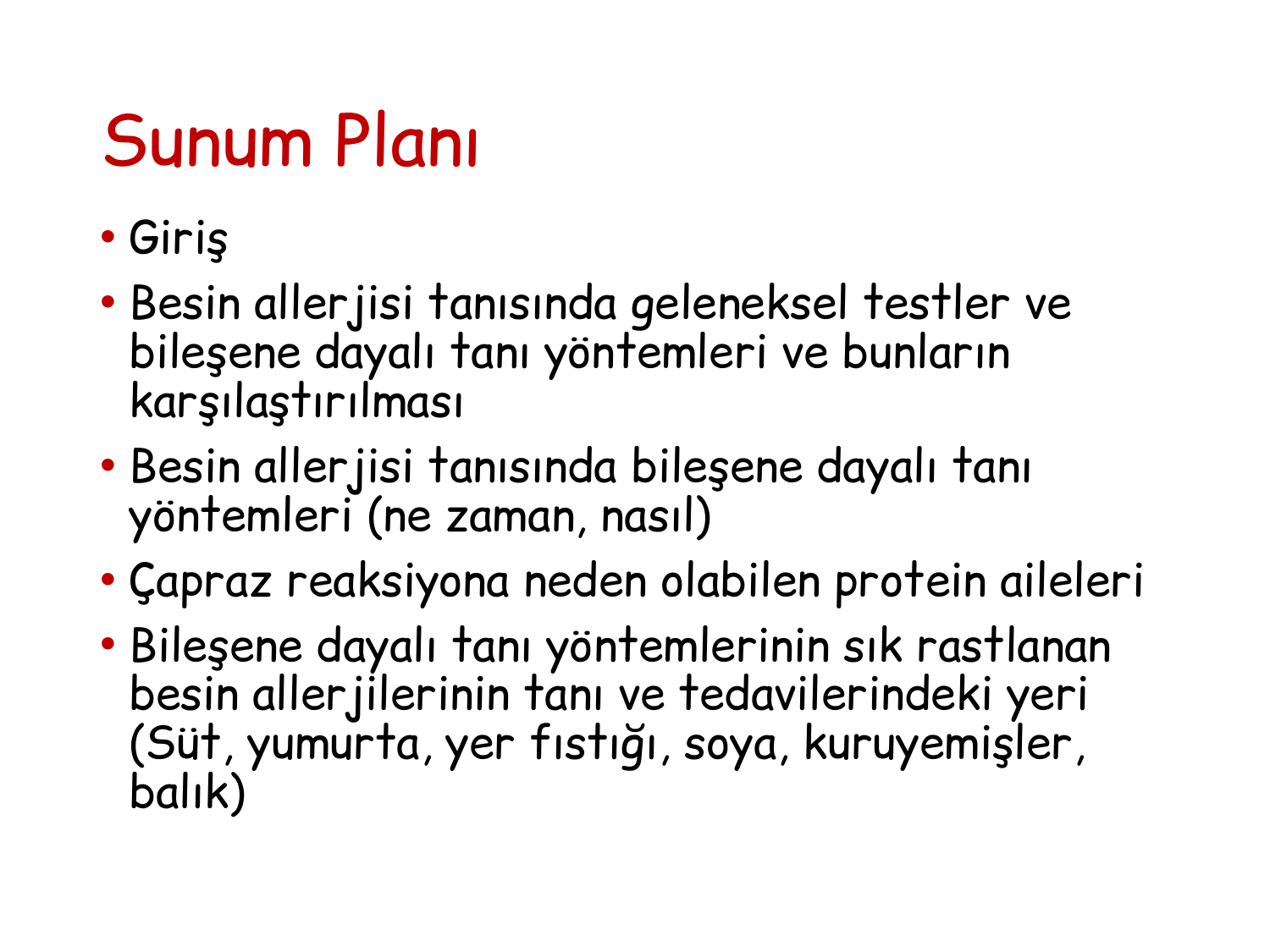

# Sunum Planı
Giriş
Besin allerjisi tanısında geleneksel testler ve bileşene dayalı tanı yöntemleri ve bunların karşılaştırılması
Besin allerjisi tanısında bileşene dayalı tanı yöntemleri (ne zaman, nasıl)
Çapraz reaksiyona neden olabilen protein aileleri
Bileşene dayalı tanı yöntemlerinin sık rastlanan besin allerjilerinin tanı ve tedavilerindeki yeri (Süt, yumurta, yer fıstığı, soya, kuruyemişler, balık)